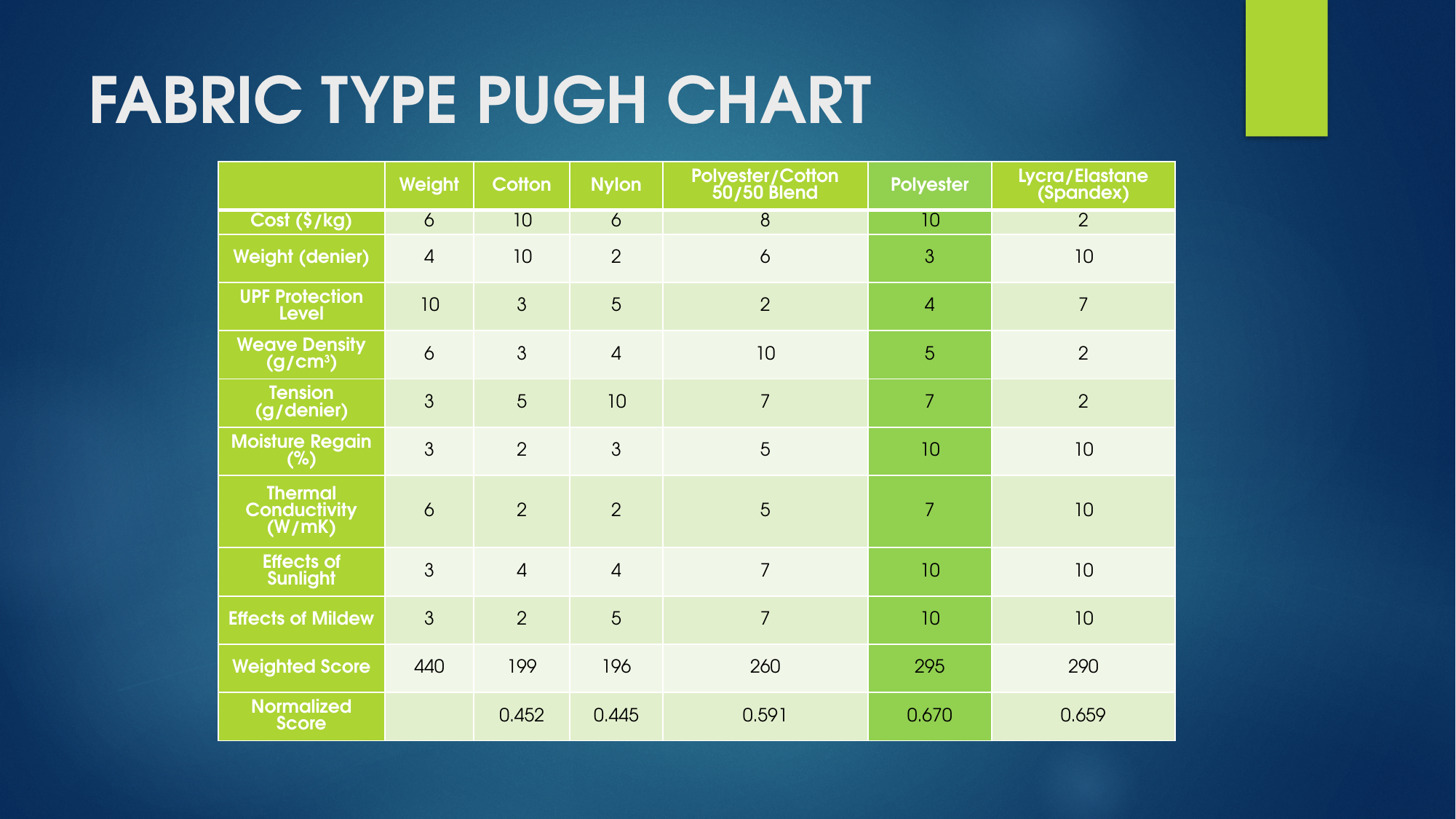

# FABRIC TYPE PUGH CHART
|  | Weight | Cotton | Nylon | Polyester/Cotton 50/50 Blend | Polyester | Lycra/Elastane (Spandex) |
| --- | --- | --- | --- | --- | --- | --- |
| Cost ($/kg) | 6 | 10 | 6 | 8 | 10 | 2 |
| Weight (denier) | 4 | 10 | 2 | 6 | 3 | 10 |
| UPF Protection Level | 10 | 3 | 5 | 2 | 4 | 7 |
| Weave Density (g/cm3) | 6 | 3 | 4 | 10 | 5 | 2 |
| Tension (g/denier) | 3 | 5 | 10 | 7 | 7 | 2 |
| Moisture Regain (%) | 3 | 2 | 3 | 5 | 10 | 10 |
| Thermal Conductivity (W/mK) | 6 | 2 | 2 | 5 | 7 | 10 |
| Effects of Sunlight | 3 | 4 | 4 | 7 | 10 | 10 |
| Effects of Mildew | 3 | 2 | 5 | 7 | 10 | 10 |
| Weighted Score | 440 | 199 | 196 | 260 | 295 | 290 |
| Normalized Score |  | 0.452 | 0.445 | 0.591 | 0.670 | 0.659 |